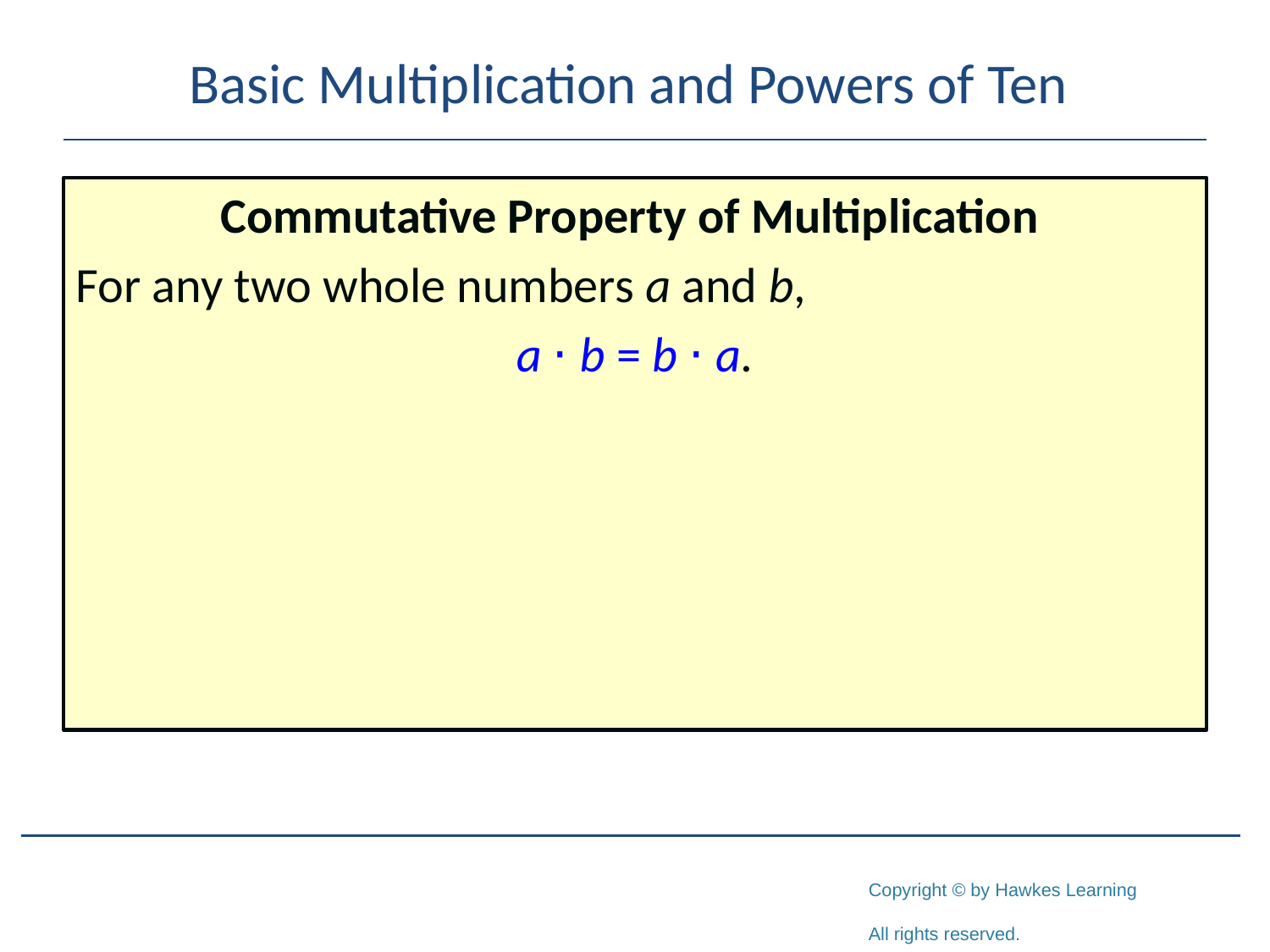

# Basic Multiplication and Powers of Ten
Commutative Property of Multiplication
For any two whole numbers a and b,
a ⋅ b = b ⋅ a.